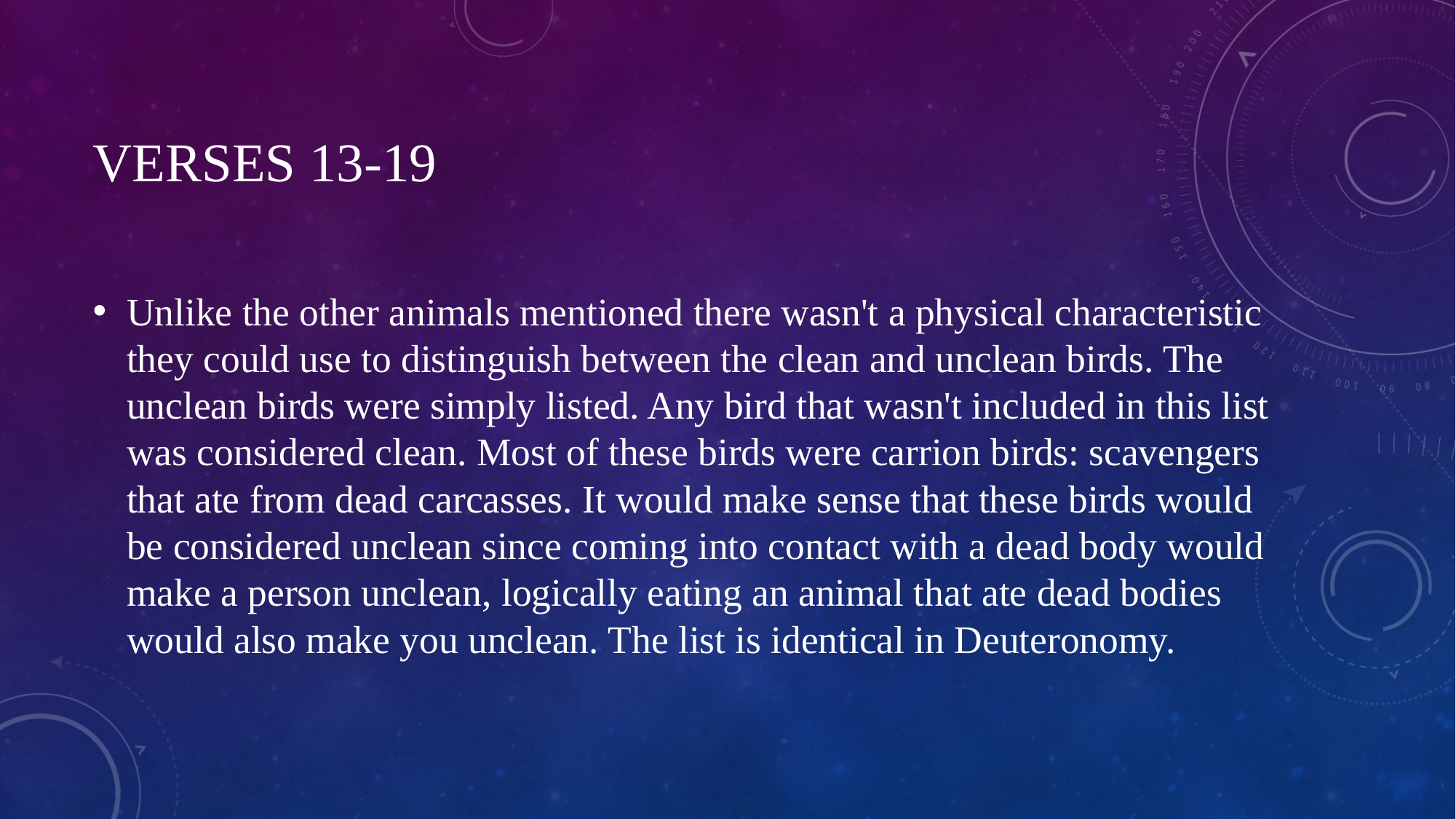

# Verses 13-19
Unlike the other animals mentioned there wasn't a physical characteristic they could use to distinguish between the clean and unclean birds. The unclean birds were simply listed. Any bird that wasn't included in this list was considered clean. Most of these birds were carrion birds: scavengers that ate from dead carcasses. It would make sense that these birds would be considered unclean since coming into contact with a dead body would make a person unclean, logically eating an animal that ate dead bodies would also make you unclean. The list is identical in Deuteronomy.